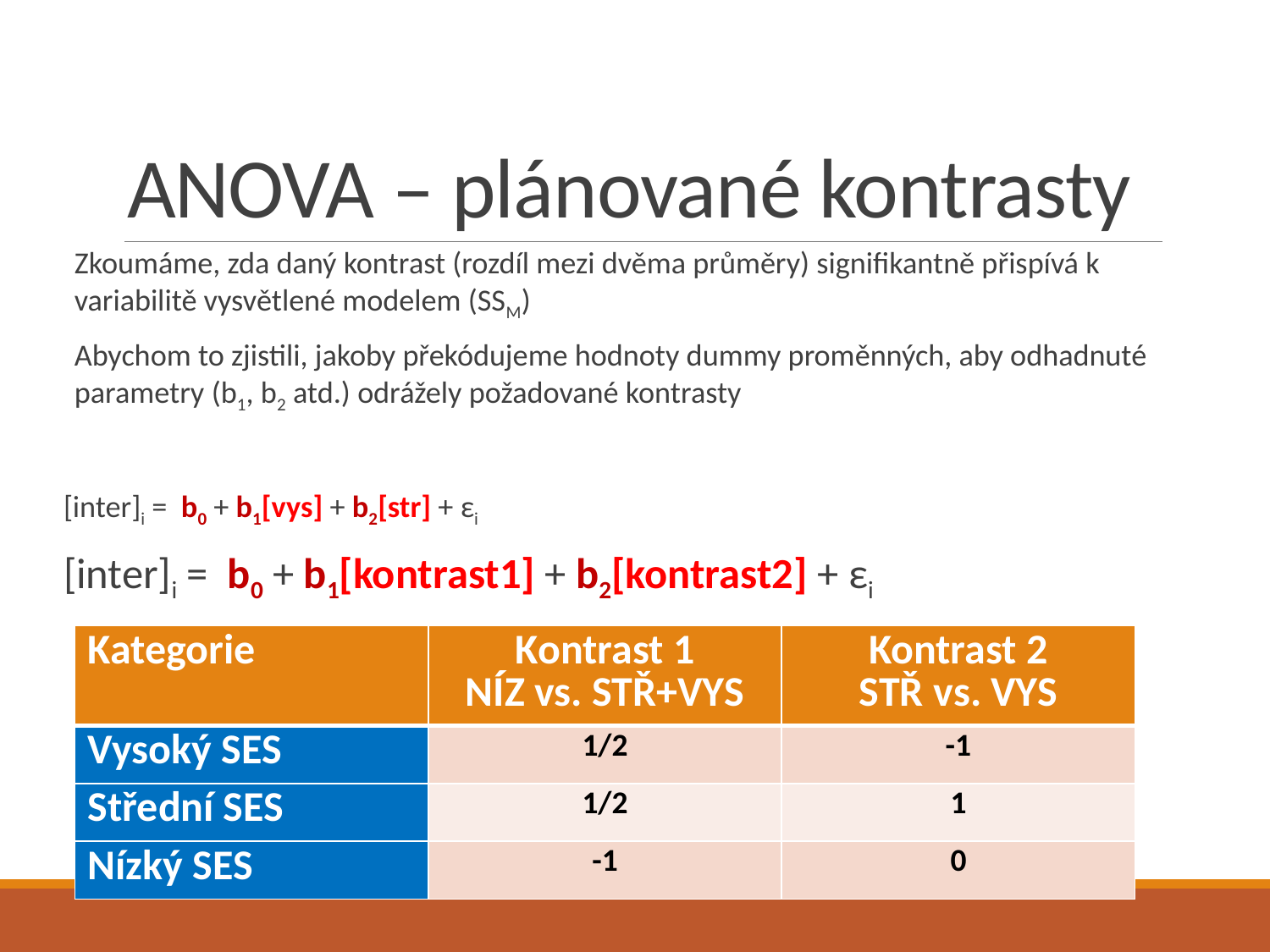

# ANOVA – plánované kontrasty
Zkoumáme, zda daný kontrast (rozdíl mezi dvěma průměry) signifikantně přispívá k variabilitě vysvětlené modelem (SSM)
Abychom to zjistili, jakoby překódujeme hodnoty dummy proměnných, aby odhadnuté parametry (b1, b2 atd.) odrážely požadované kontrasty

[inter]i =  b0 + b1[vys] + b2[str] + εi
[inter]i =  b0 + b1[kontrast1] + b2[kontrast2] + εi
| Kategorie | Kontrast 1 NÍZ vs. STŘ+VYS | Kontrast 2 STŘ vs. VYS |
| --- | --- | --- |
| Vysoký SES | 1/2 | -1 |
| Střední SES | 1/2 | 1 |
| Nízký SES | -1 | 0 |